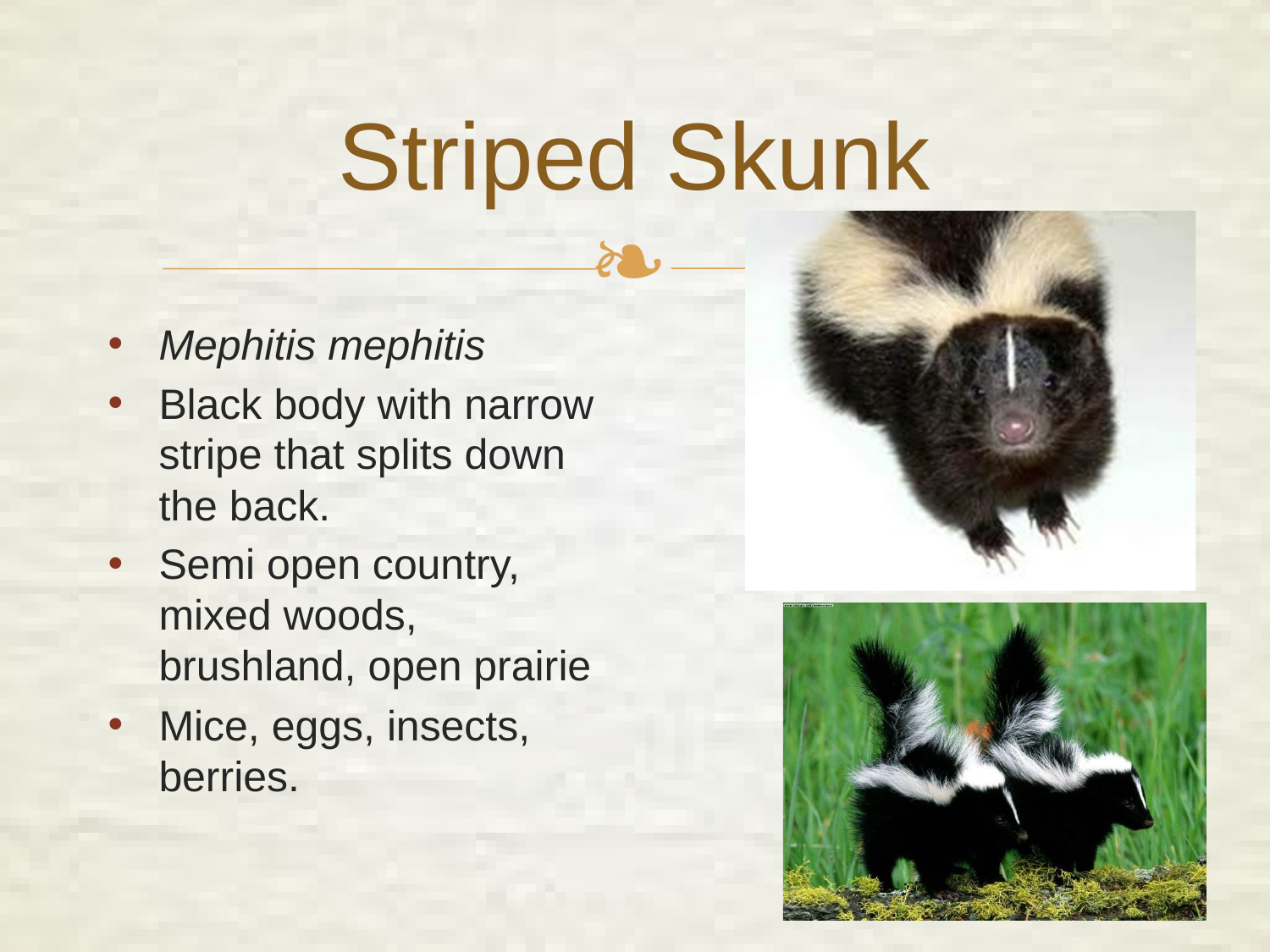

# Striped Skunk

Mephitis mephitis
Black body with narrow stripe that splits down the back.
Semi open country, mixed woods, brushland, open prairie
Mice, eggs, insects, berries.